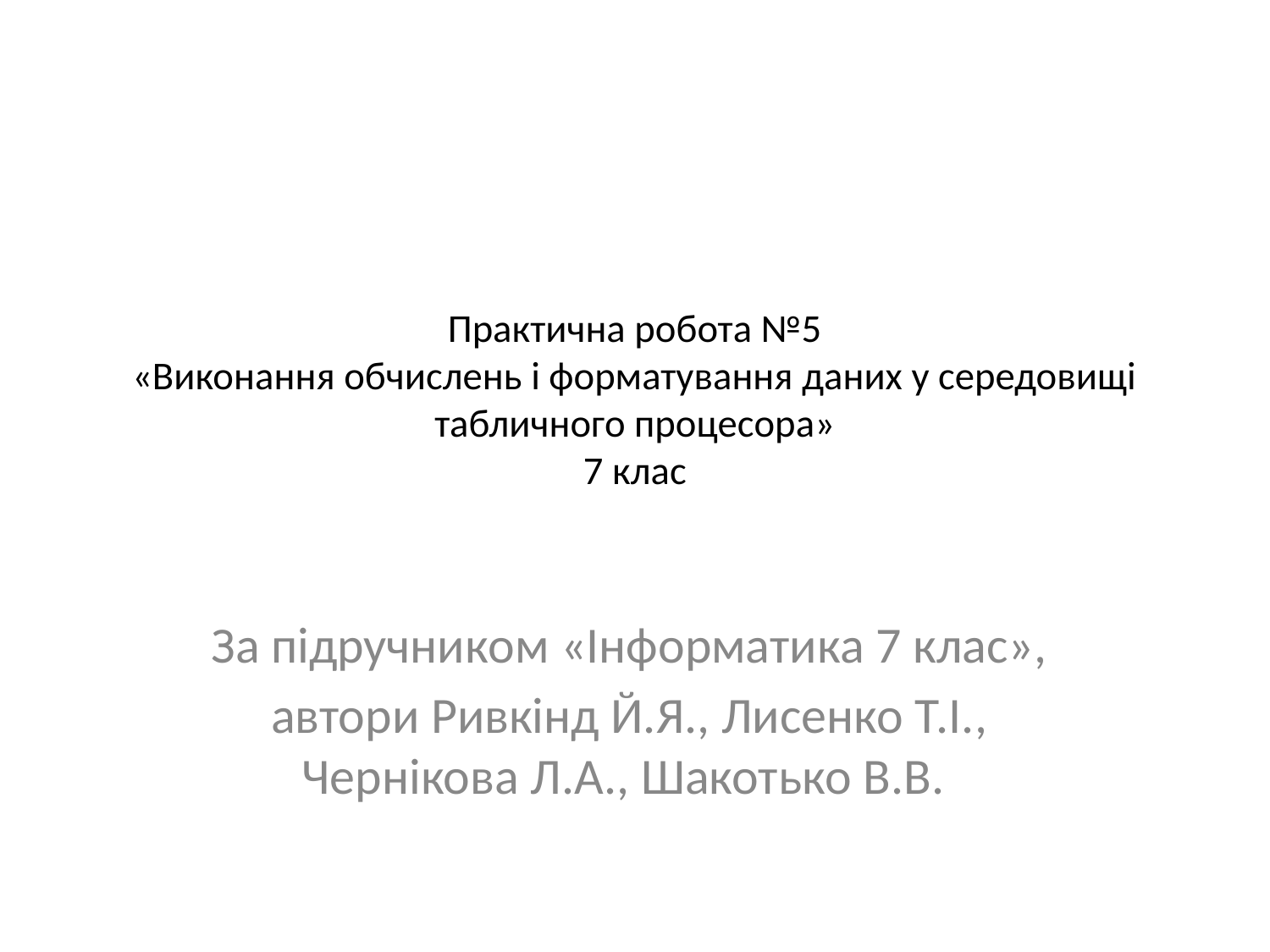

# Практична робота №5 «Виконання обчислень і форматування даних у середовищі табличного процесора» 7 клас
За підручником «Інформатика 7 клас»,
автори Ривкінд Й.Я., Лисенко Т.І., Чернікова Л.А., Шакотько В.В.